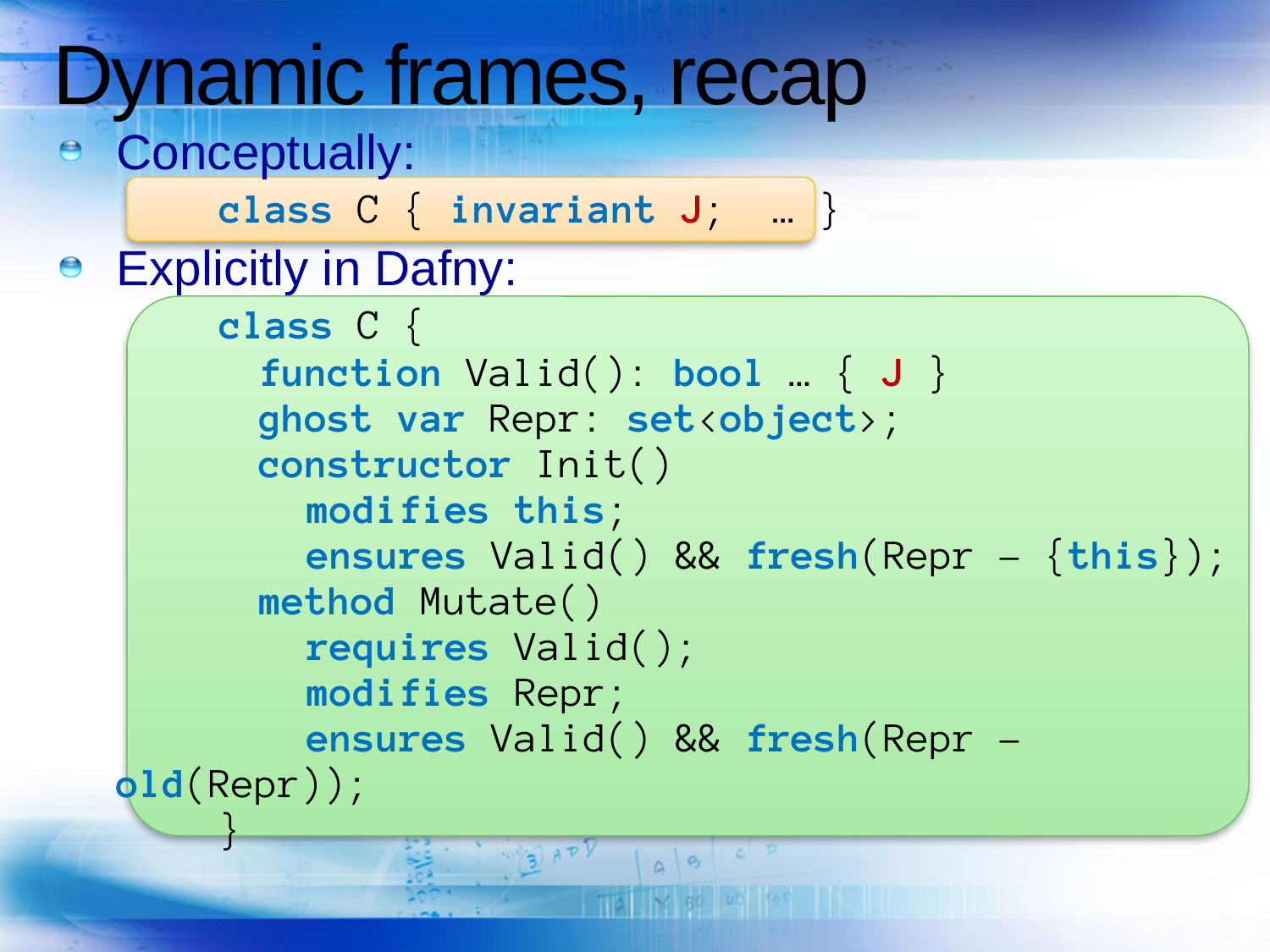

# Dynamic frames, recap
Conceptually:
	class C { invariant J;  … }
Explicitly in Dafny:
	class C {
		function Valid(): bool … { J }
		ghost var Repr: set<object>;
		constructor Init()
			modifies this;
			ensures Valid() && fresh(Repr – {this});
		method Mutate()
			requires Valid();
			modifies Repr;
			ensures Valid() && fresh(Repr – old(Repr));
	}